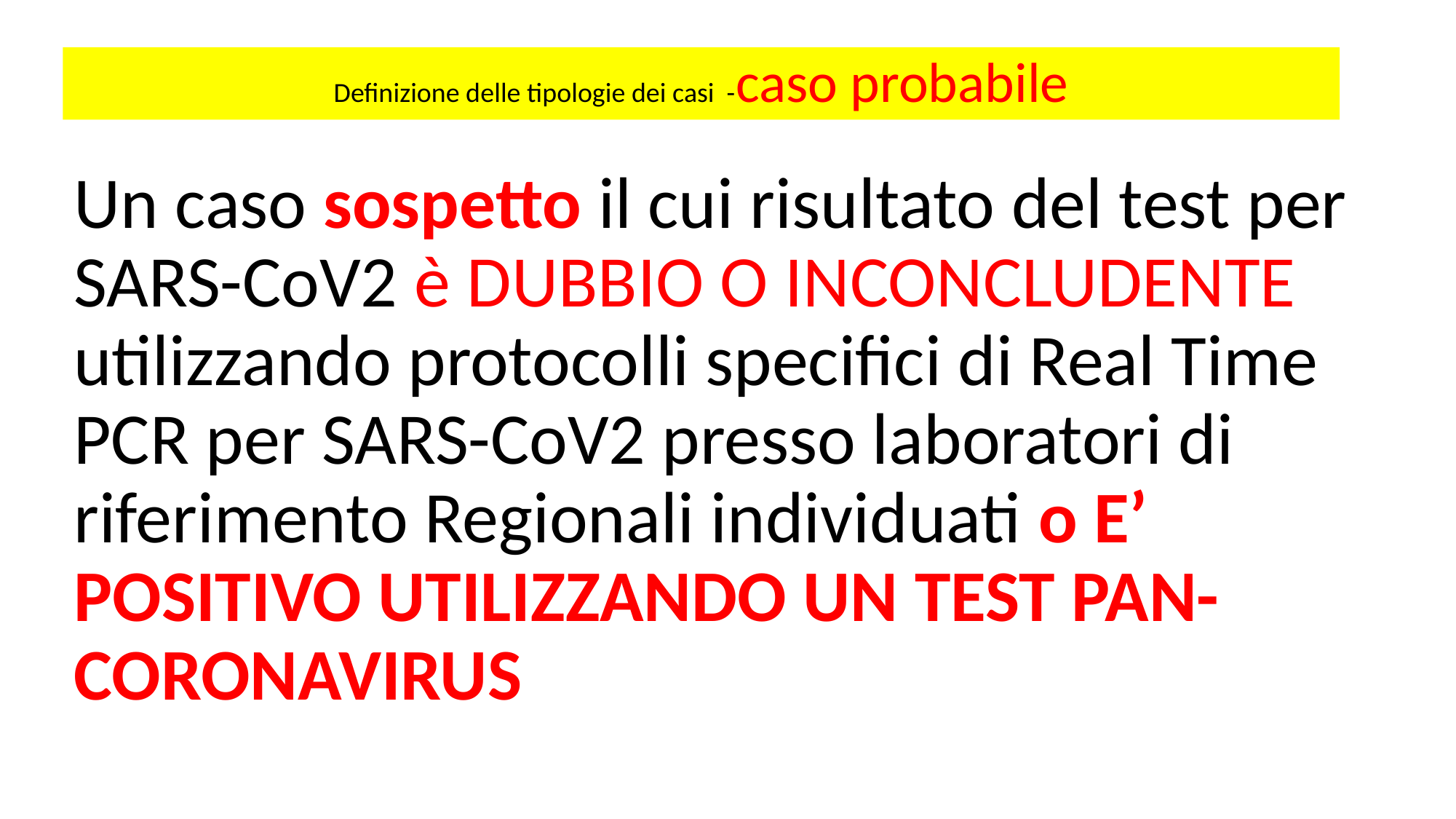

# Definizione delle tipologie dei casi  -caso probabile
Un caso sospetto il cui risultato del test per SARS-CoV2 è DUBBIO O INCONCLUDENTE utilizzando protocolli specifici di Real Time PCR per SARS-CoV2 presso laboratori di riferimento Regionali individuati o E’ POSITIVO UTILIZZANDO UN TEST PAN-CORONAVIRUS